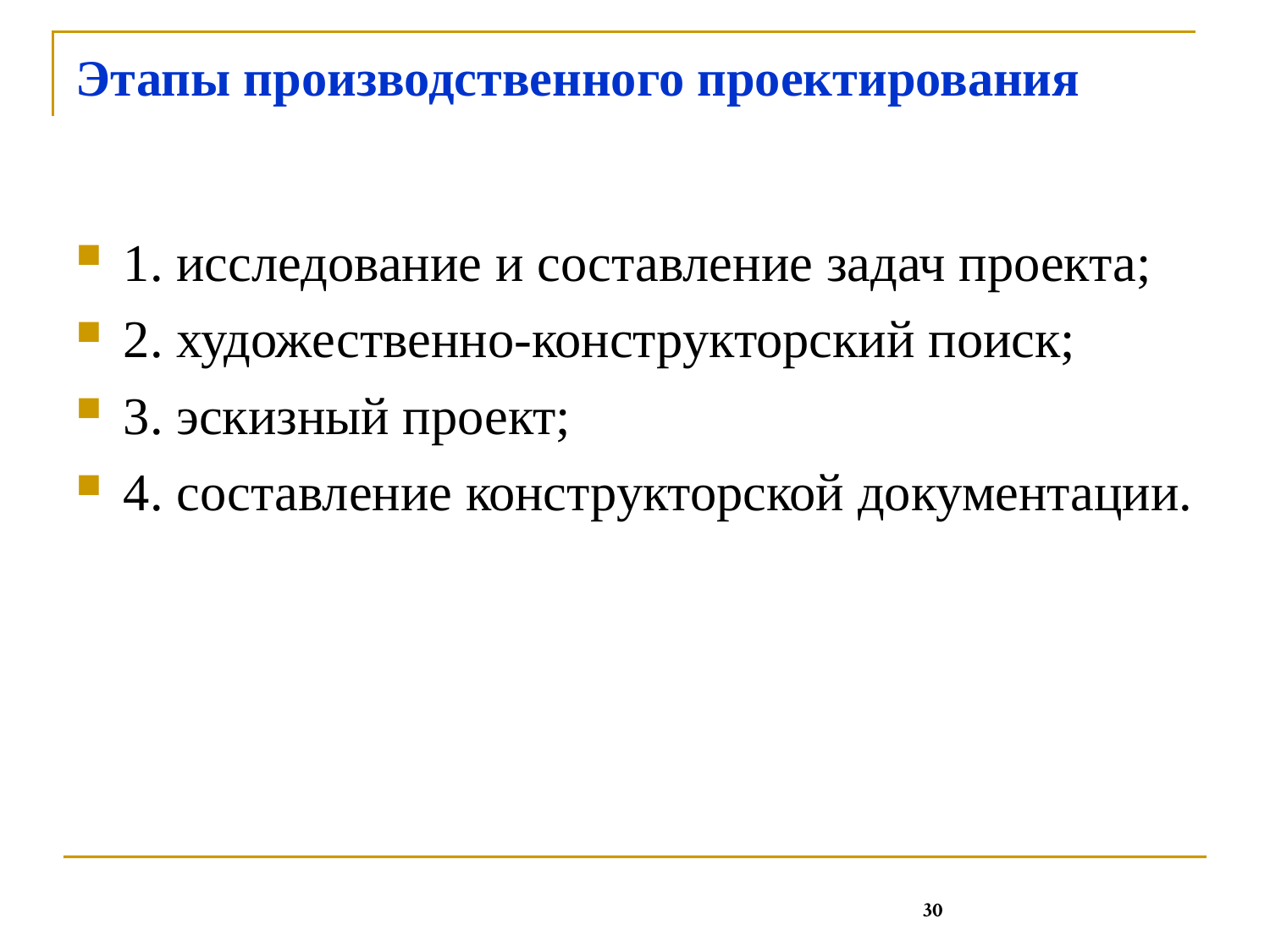

Этапы производственного проектирования
1. исследование и составление задач проекта;
2. художественно-конструкторский поиск;
3. эскизный проект;
4. составление конструкторской документации.
30